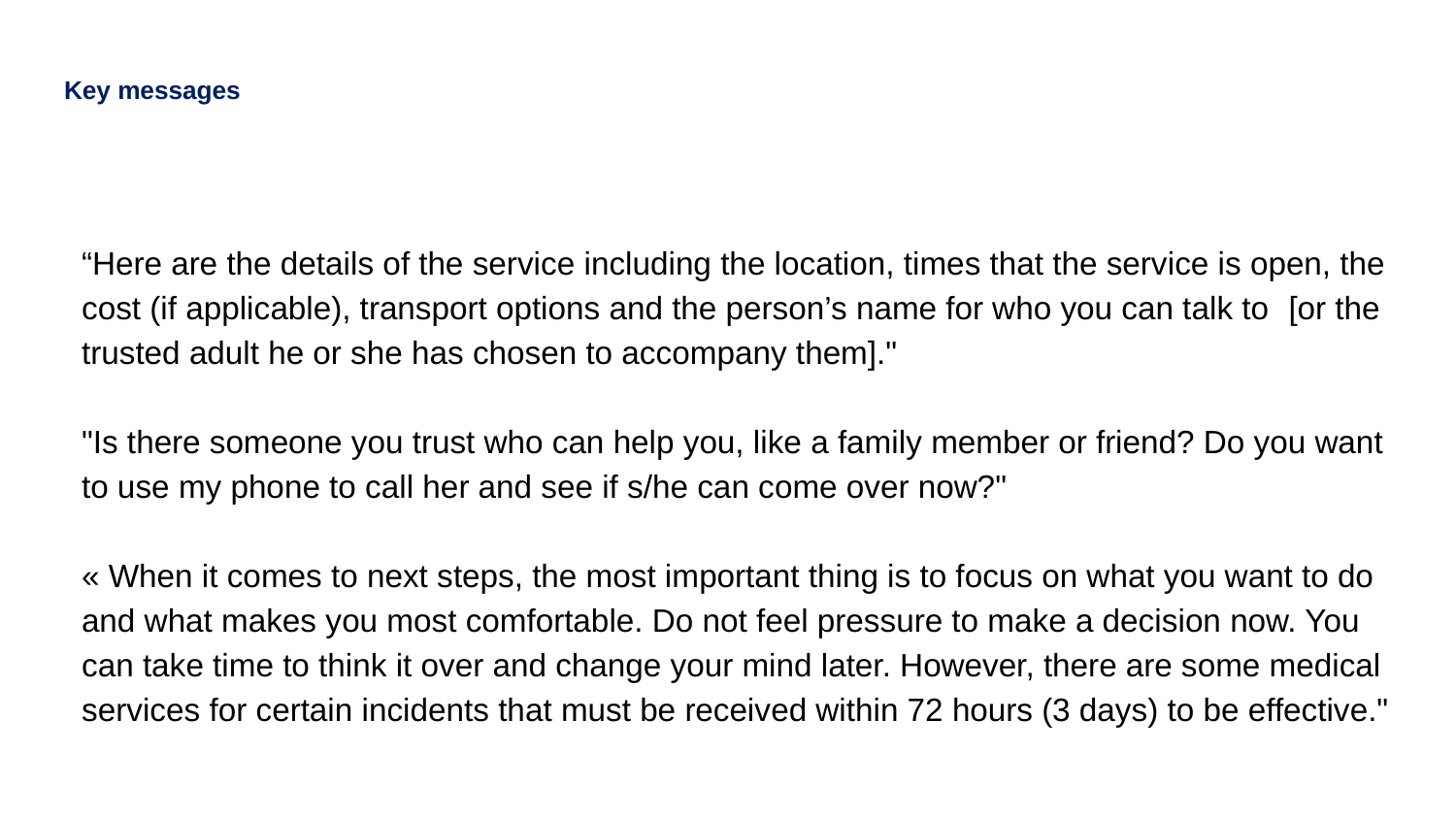

# Key messages

“Here are the details of the service including the location, times that the service is open, the cost (if applicable), transport options and the person’s name for who you can talk to  [or the trusted adult he or she has chosen to accompany them]."

"Is there someone you trust who can help you, like a family member or friend? Do you want to use my phone to call her and see if s/he can come over now?"

« When it comes to next steps, the most important thing is to focus on what you want to do and what makes you most comfortable. Do not feel pressure to make a decision now. You can take time to think it over and change your mind later. However, there are some medical services for certain incidents that must be received within 72 hours (3 days) to be effective."